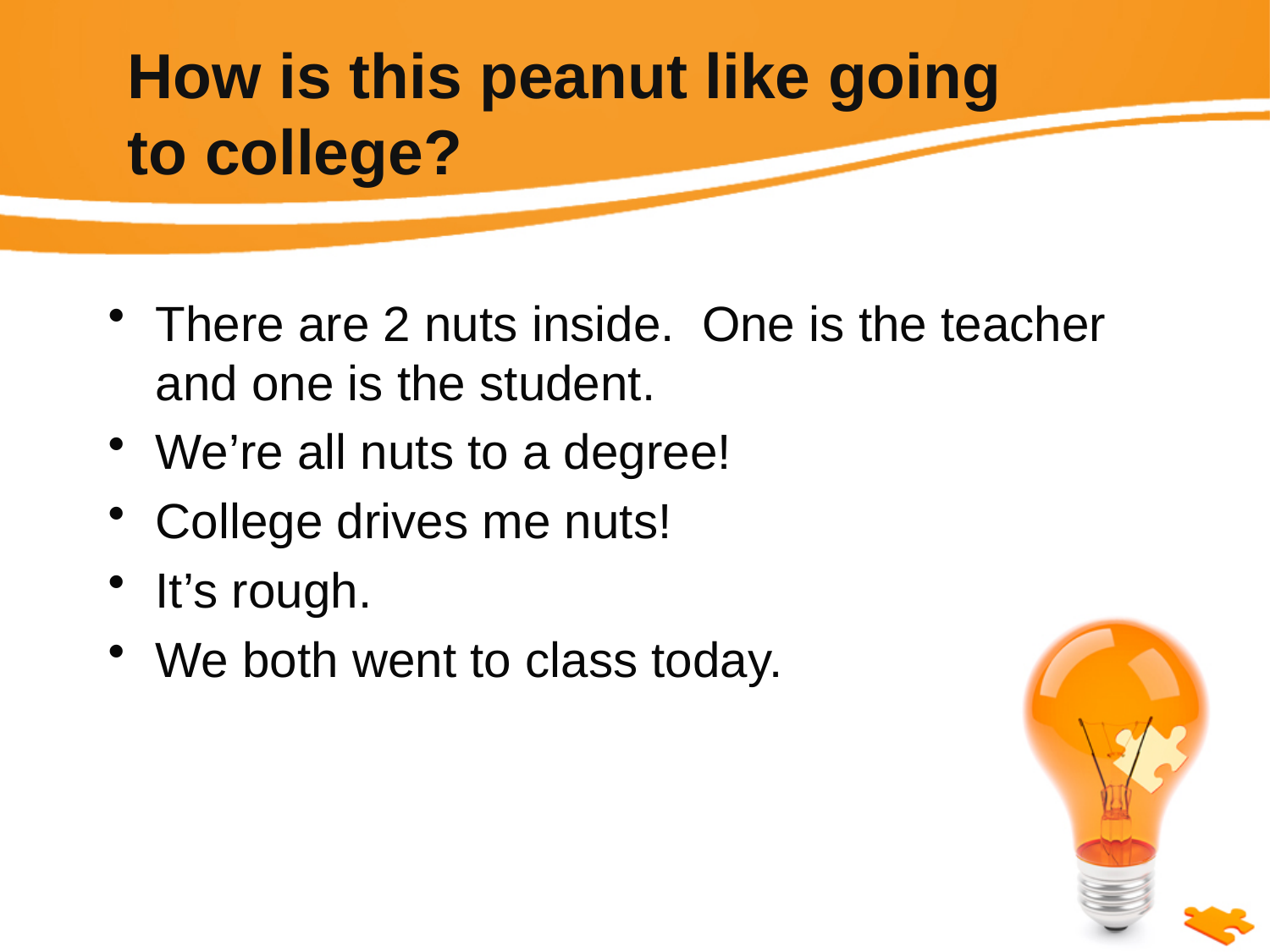

# How is this peanut like going to college?
There are 2 nuts inside.  One is the teacher and one is the student.
We’re all nuts to a degree!
College drives me nuts!
It’s rough.
We both went to class today.